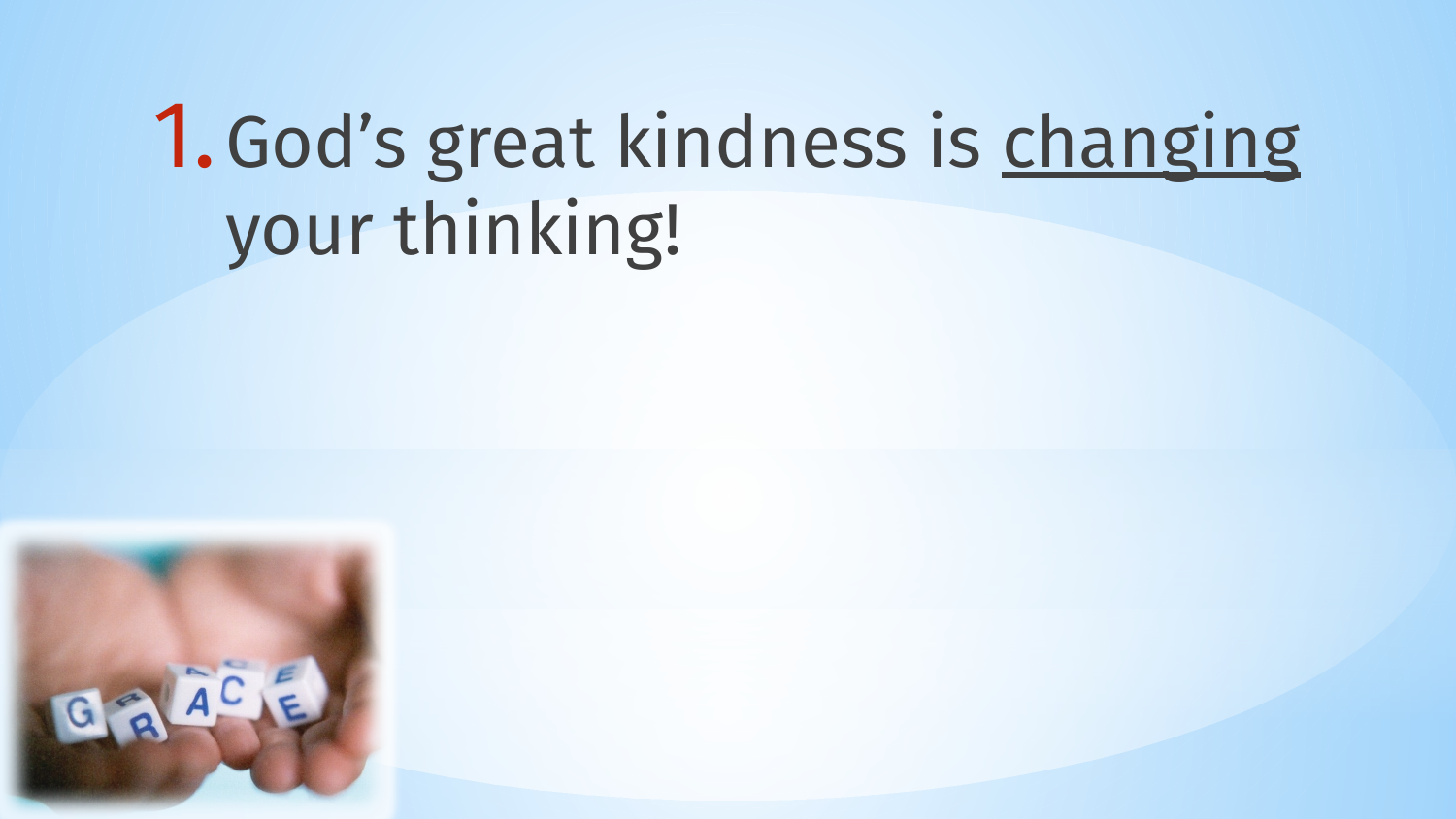

God’s great kindness is changing your thinking!
#